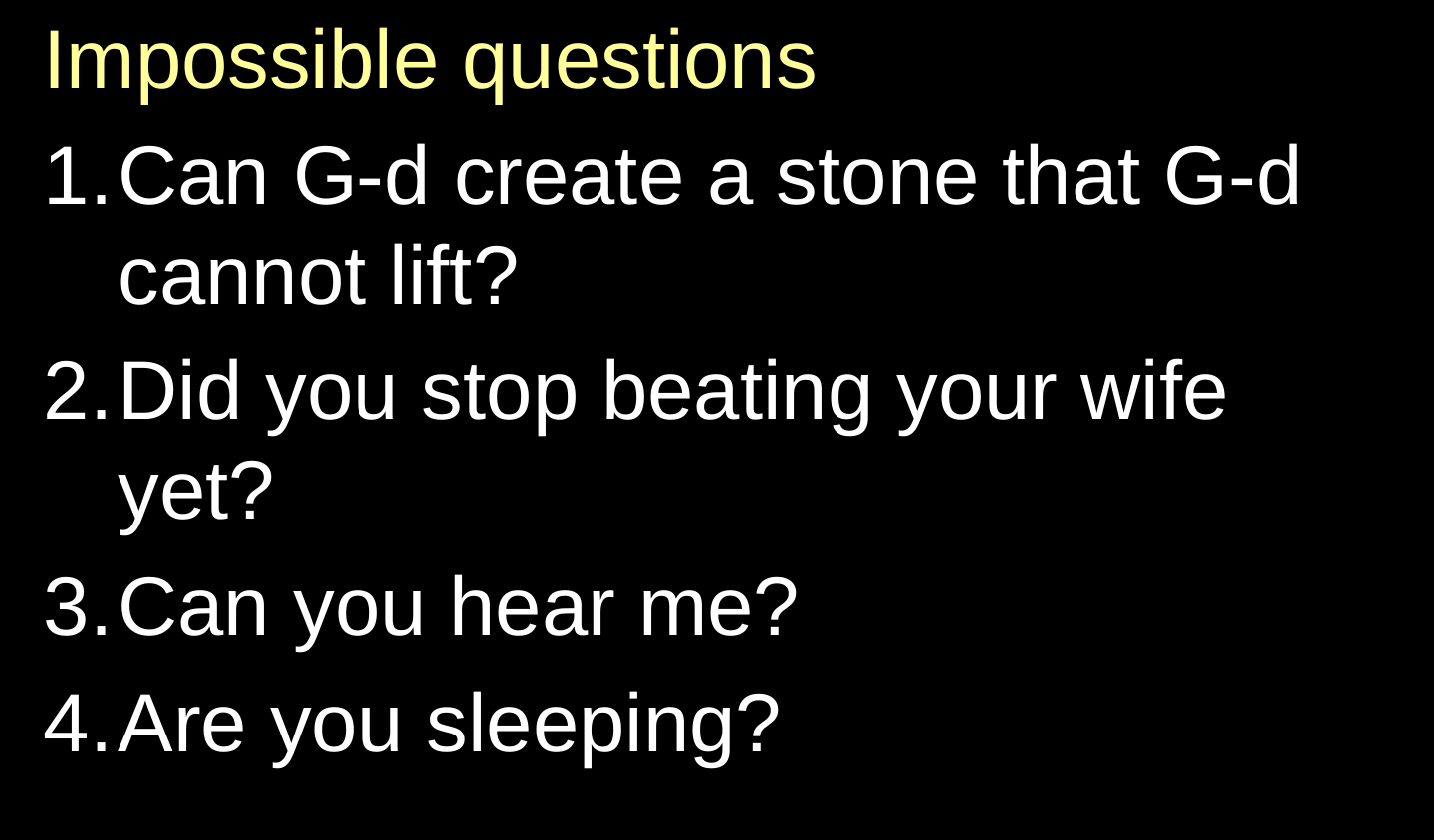

Impossible questions
Can G-d create a stone that G-d cannot lift?
Did you stop beating your wife yet?
Can you hear me?
Are you sleeping?